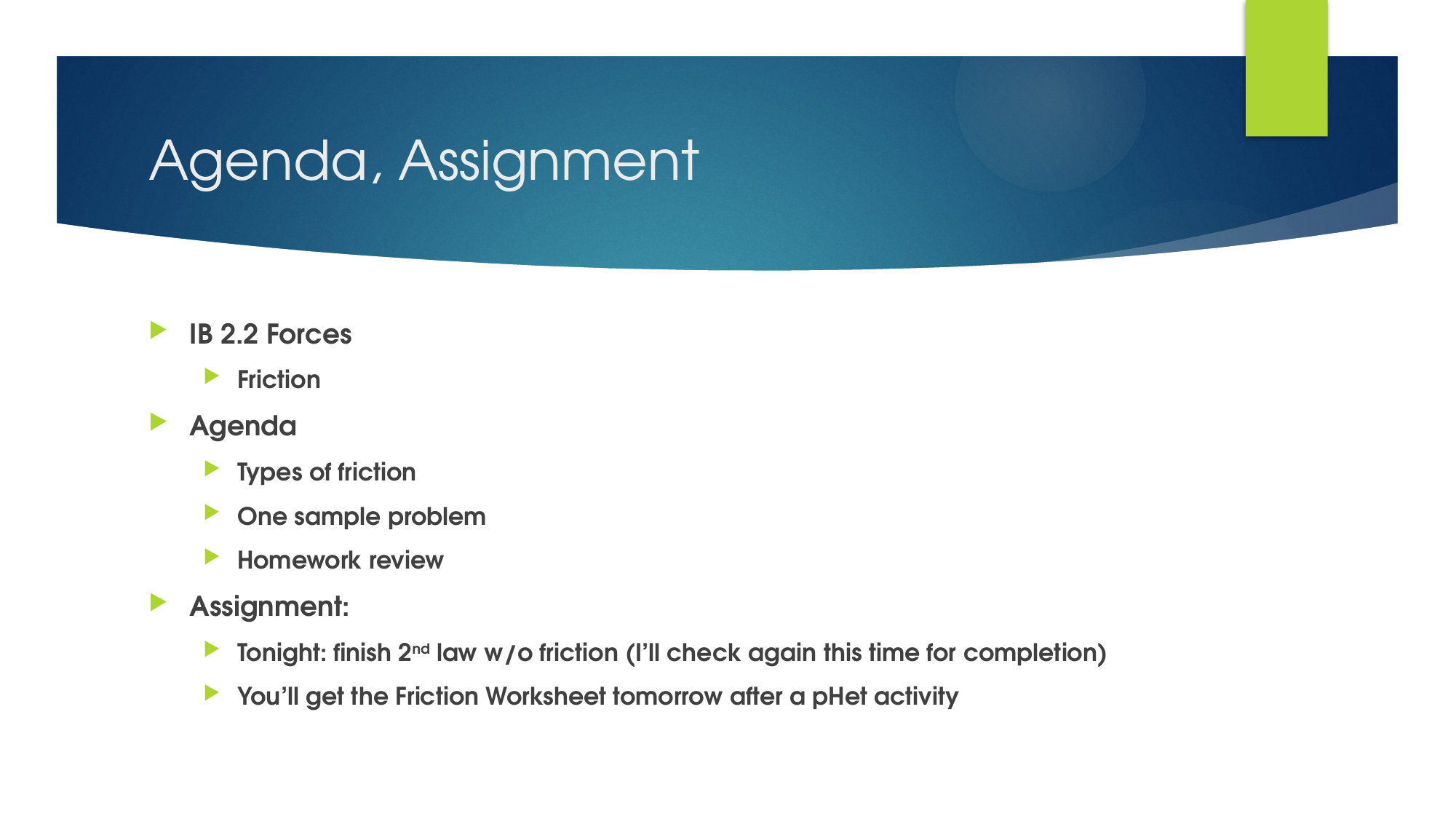

# Agenda, Assignment
IB 2.2 Forces
Friction
Agenda
Types of friction
One sample problem
Homework review
Assignment:
Tonight: finish 2nd law w/o friction (I’ll check again this time for completion)
You’ll get the Friction Worksheet tomorrow after a pHet activity